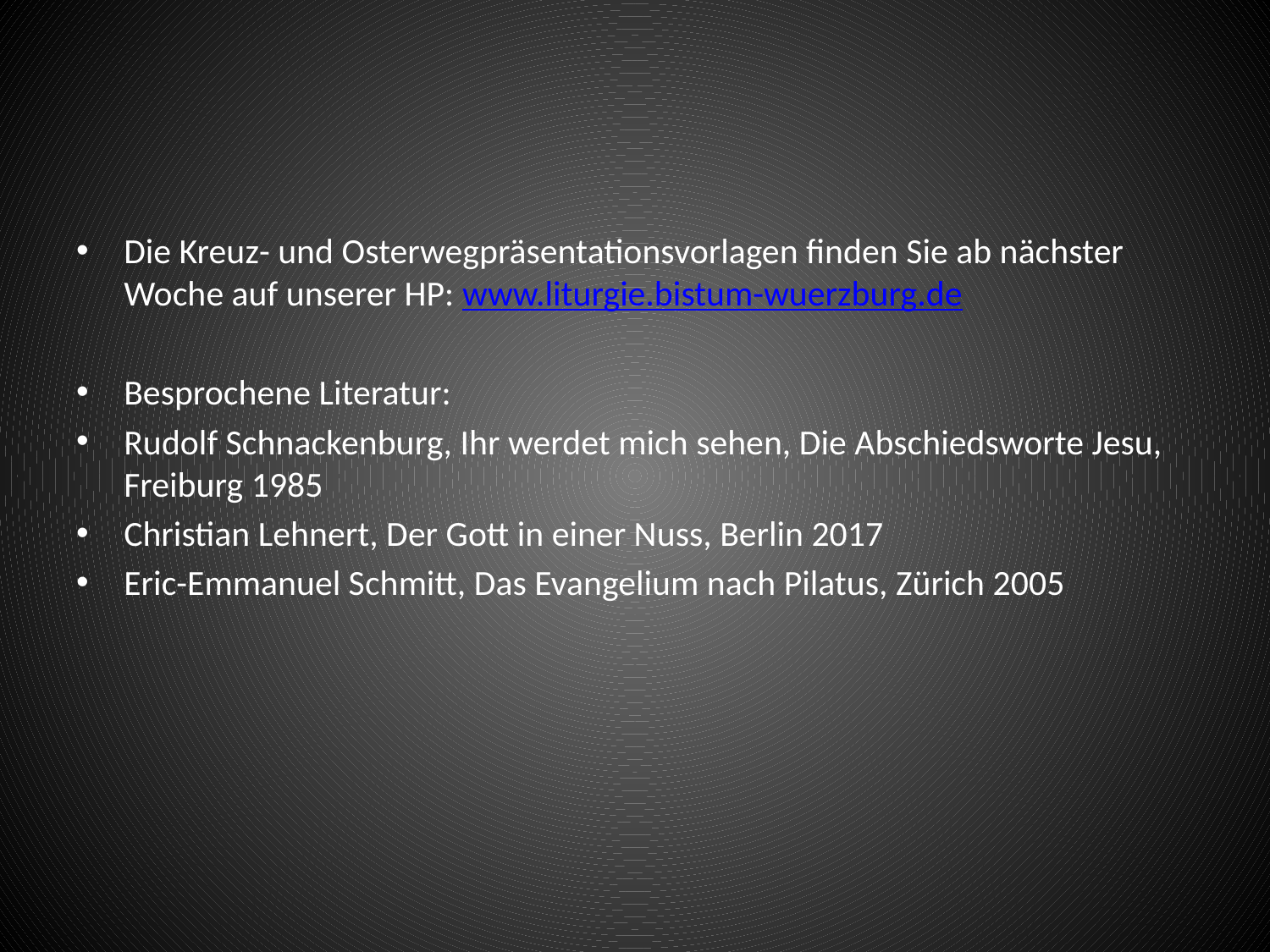

#
Die Kreuz- und Osterwegpräsentationsvorlagen finden Sie ab nächster Woche auf unserer HP: www.liturgie.bistum-wuerzburg.de

Besprochene Literatur:
Rudolf Schnackenburg, Ihr werdet mich sehen, Die Abschiedsworte Jesu, Freiburg 1985
Christian Lehnert, Der Gott in einer Nuss, Berlin 2017
Eric-Emmanuel Schmitt, Das Evangelium nach Pilatus, Zürich 2005